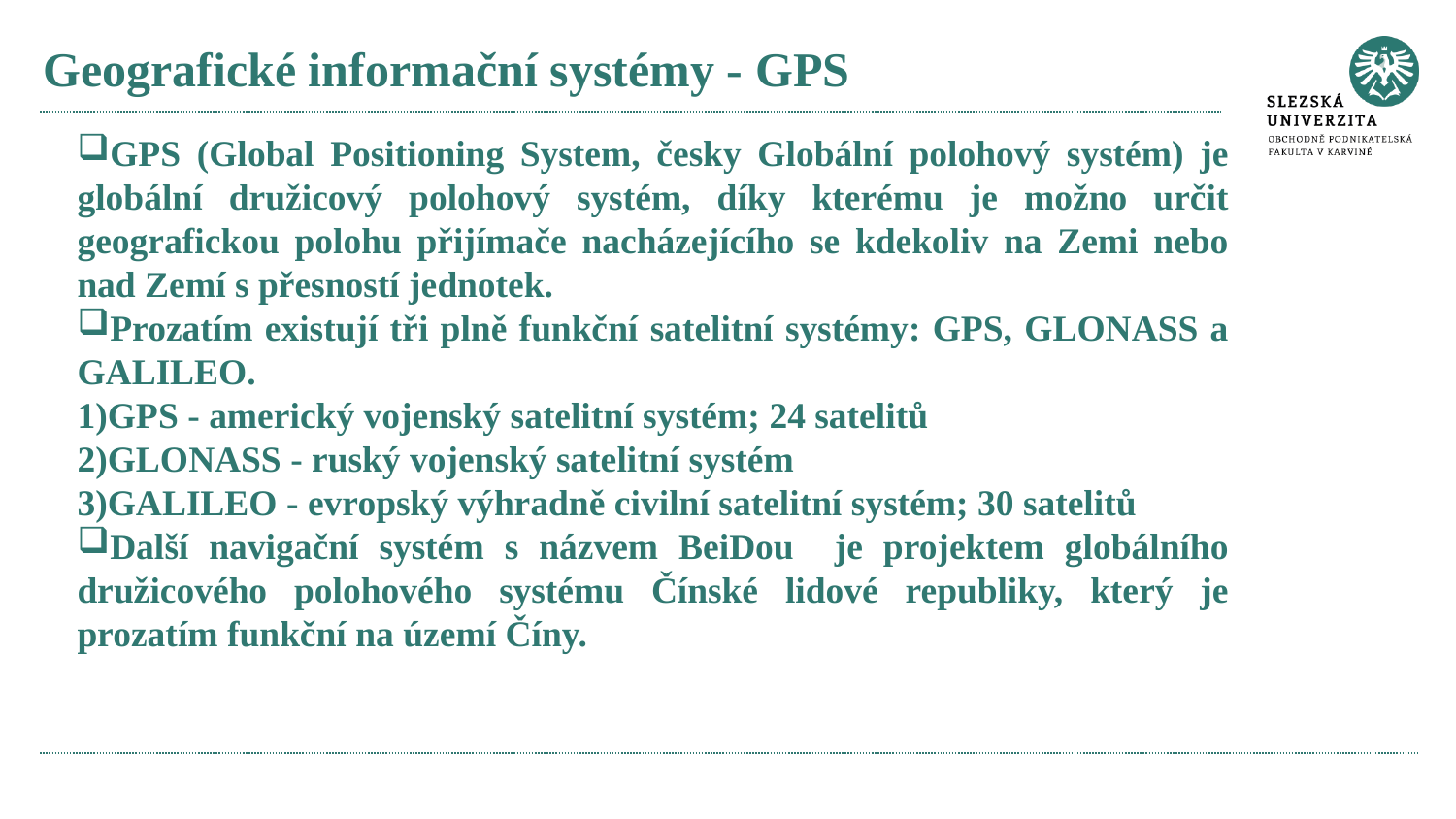

# Geografické informační systémy - GPS
GPS (Global Positioning System, česky Globální polohový systém) je globální družicový polohový systém, díky kterému je možno určit geografickou polohu přijímače nacházejícího se kdekoliv na Zemi nebo nad Zemí s přesností jednotek.
Prozatím existují tři plně funkční satelitní systémy: GPS, GLONASS a GALILEO.
GPS - americký vojenský satelitní systém; 24 satelitů
GLONASS - ruský vojenský satelitní systém
GALILEO - evropský výhradně civilní satelitní systém; 30 satelitů
Další navigační systém s názvem BeiDou  je projektem globálního družicového polohového systému Čínské lidové republiky, který je prozatím funkční na území Číny.